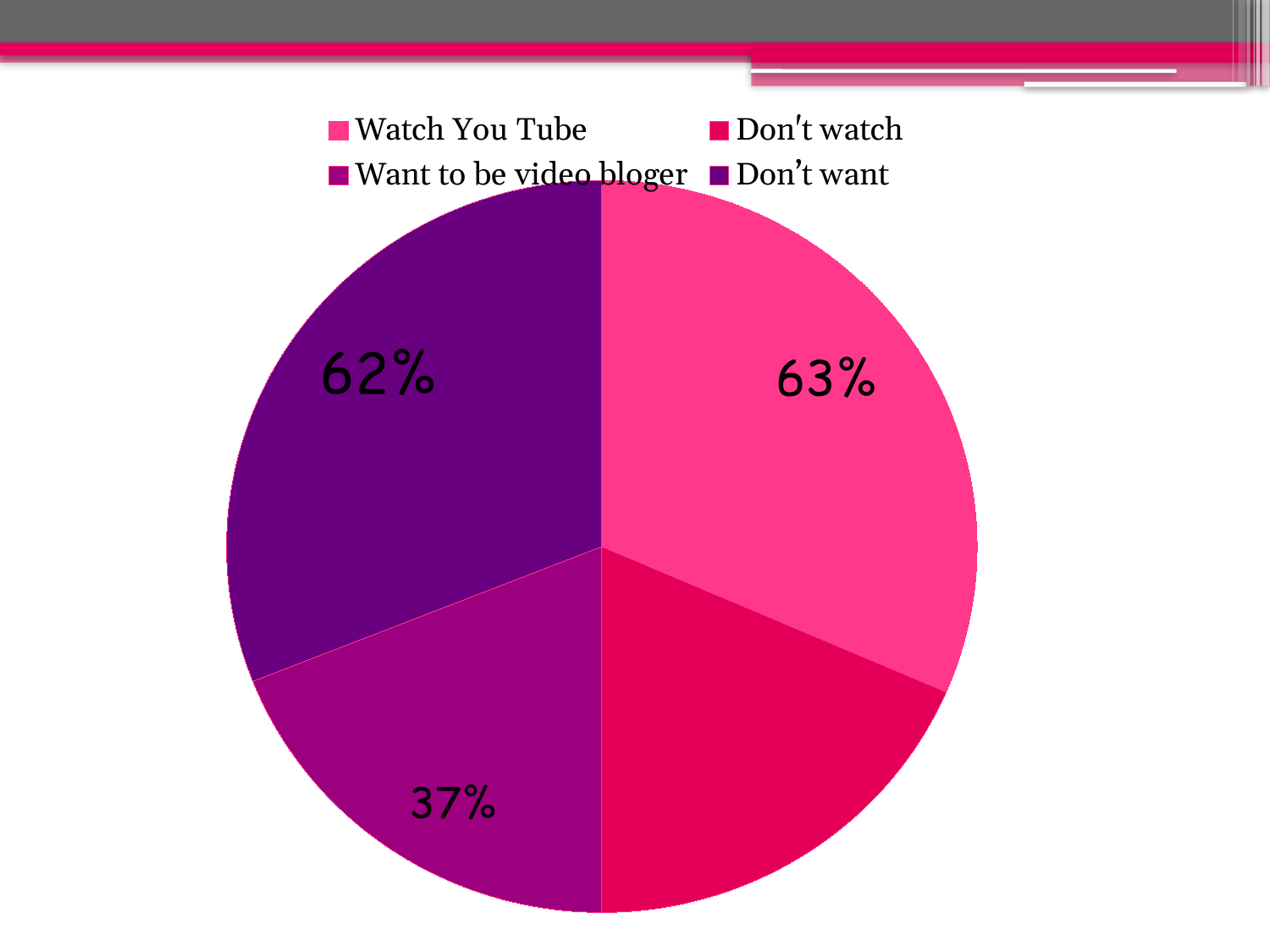

### Chart

| Category | Продажи |
|---|---|
| Watch You Tube | 63.0 |
| Don't watch | 37.0 |
| Want to be video bloger | 38.0 |
| Don’t want | 62.0 |